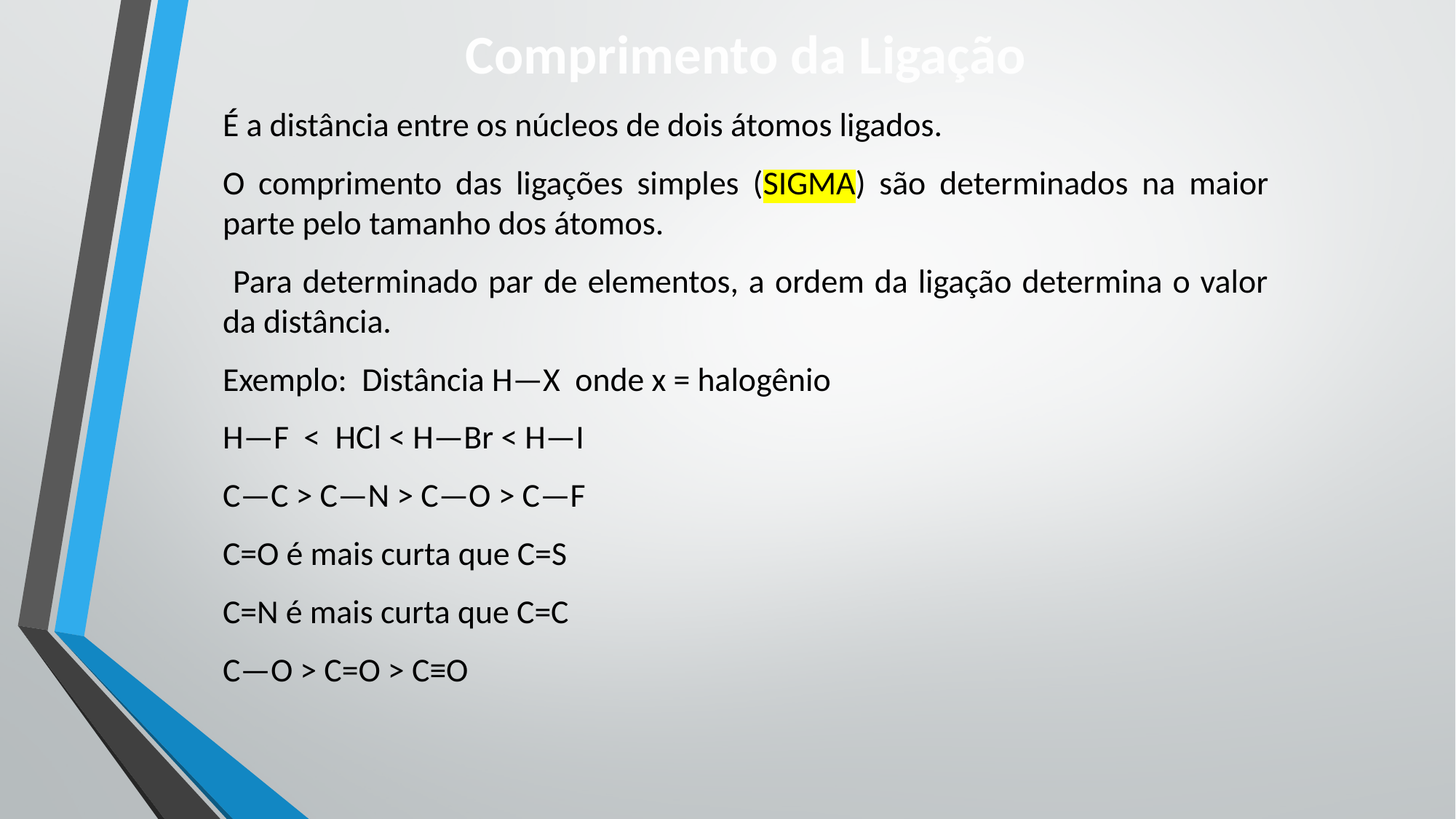

Comprimento da Ligação
É a distância entre os núcleos de dois átomos ligados.
O comprimento das ligações simples (SIGMA) são determinados na maior parte pelo tamanho dos átomos.
 Para determinado par de elementos, a ordem da ligação determina o valor da distância.
Exemplo:  Distância H—X  onde x = halogênio
H—F  <  HCl < H—Br < H—I
C—C > C—N > C—O > C—F
C=O é mais curta que C=S
C=N é mais curta que C=C
C—O > C=O > C≡O